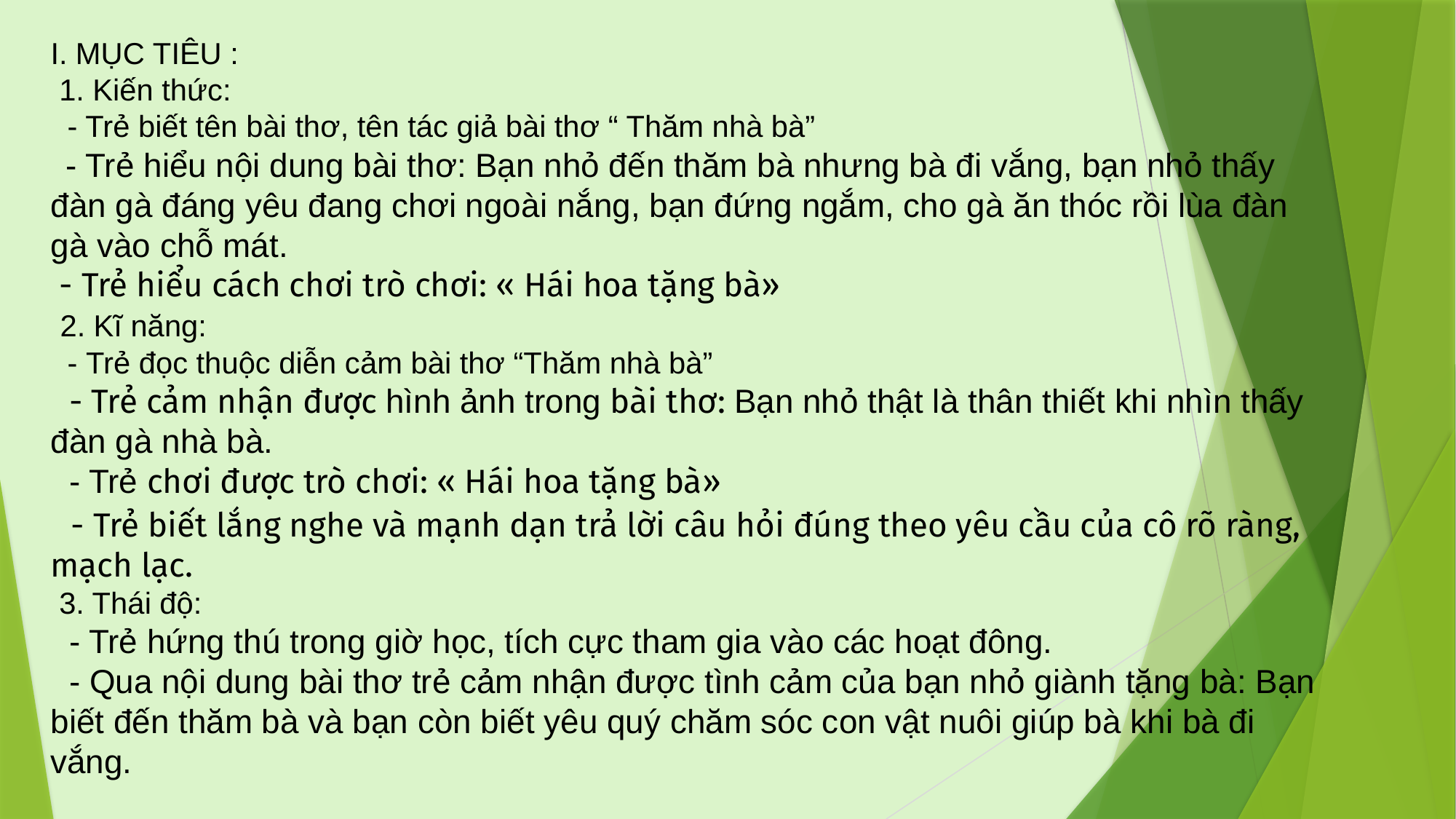

I. MỤC TIÊU :
 1. Kiến thức:
  - Trẻ biết tên bài thơ, tên tác giả bài thơ “ Thăm nhà bà”
  - Trẻ hiểu nội dung bài thơ: Bạn nhỏ đến thăm bà nhưng bà đi vắng, bạn nhỏ thấy đàn gà đáng yêu đang chơi ngoài nắng, bạn đứng ngắm, cho gà ăn thóc rồi lùa đàn gà vào chỗ mát.
 - Trẻ hiểu cách chơi trò chơi: « Hái hoa tặng bà»
 2. Kĩ năng:
  - Trẻ đọc thuộc diễn cảm bài thơ “Thăm nhà bà”
  - Trẻ cảm nhận được hình ảnh trong bài thơ: Bạn nhỏ thật là thân thiết khi nhìn thấy đàn gà nhà bà.
  - Trẻ chơi được trò chơi: « Hái hoa tặng bà»
  - Trẻ biết lắng nghe và mạnh dạn trả lời câu hỏi đúng theo yêu cầu của cô rõ ràng, mạch lạc.
 3. Thái độ:
  - Trẻ hứng thú trong giờ học, tích cực tham gia vào các hoạt đông.
  - Qua nội dung bài thơ trẻ cảm nhận được tình cảm của bạn nhỏ giành tặng bà: Bạn biết đến thăm bà và bạn còn biết yêu quý chăm sóc con vật nuôi giúp bà khi bà đi vắng.